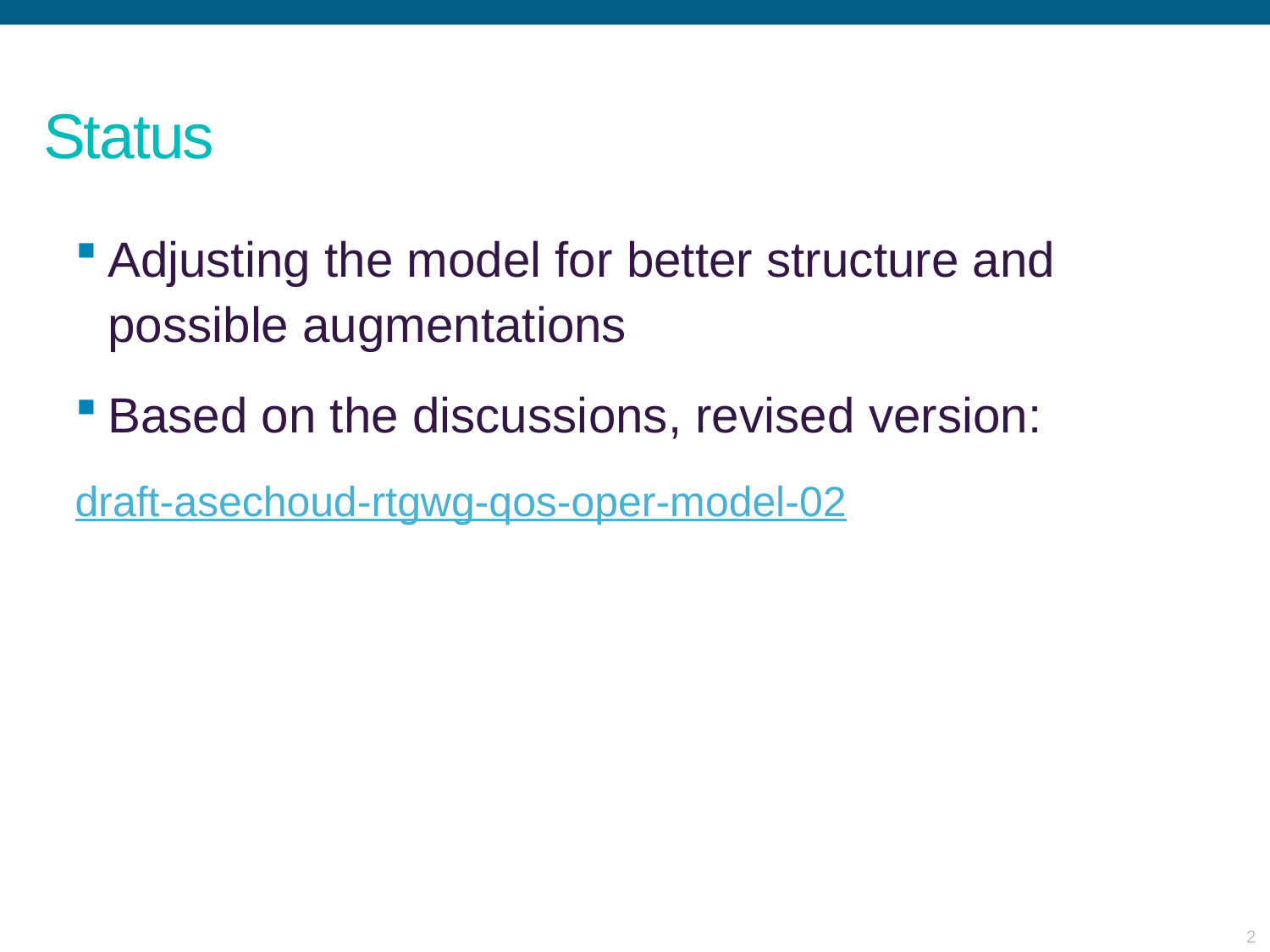

# Status
Adjusting the model for better structure and possible augmentations
Based on the discussions, revised version:
draft-asechoud-rtgwg-qos-oper-model-02